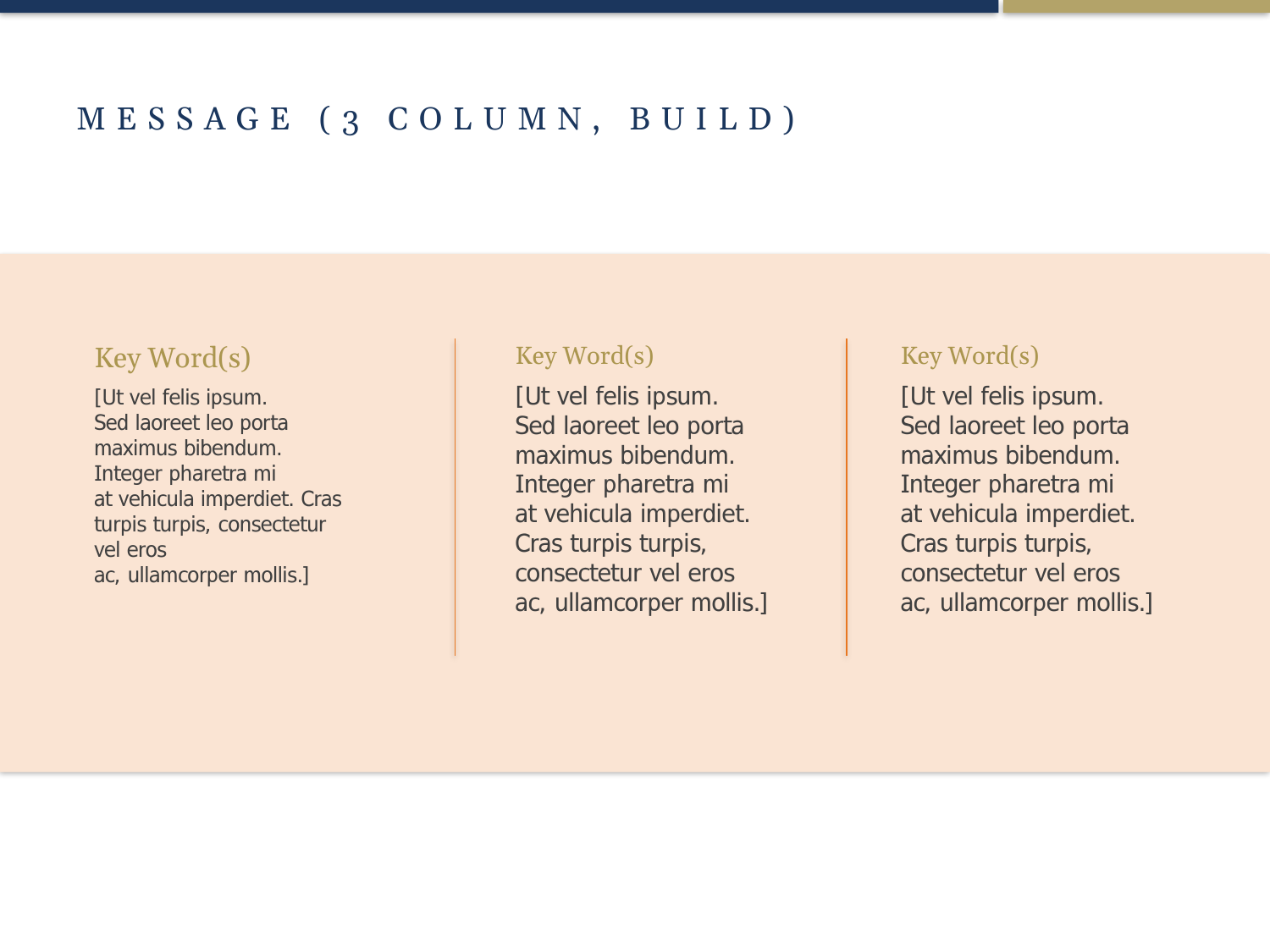

# MESSAGE (3 COLUMN, BUILD)

Key Word(s)
[Ut vel felis ipsum.
Sed laoreet leo porta maximus bibendum. Integer pharetra mi
at vehicula imperdiet. Cras turpis turpis, consectetur vel eros
ac, ullamcorper mollis.]

Key Word(s)
[Ut vel felis ipsum.
Sed laoreet leo porta maximus bibendum. Integer pharetra mi
at vehicula imperdiet. Cras turpis turpis, consectetur vel eros
ac, ullamcorper mollis.]

Key Word(s)
[Ut vel felis ipsum.
Sed laoreet leo porta maximus bibendum. Integer pharetra mi
at vehicula imperdiet. Cras turpis turpis, consectetur vel eros
ac, ullamcorper mollis.]